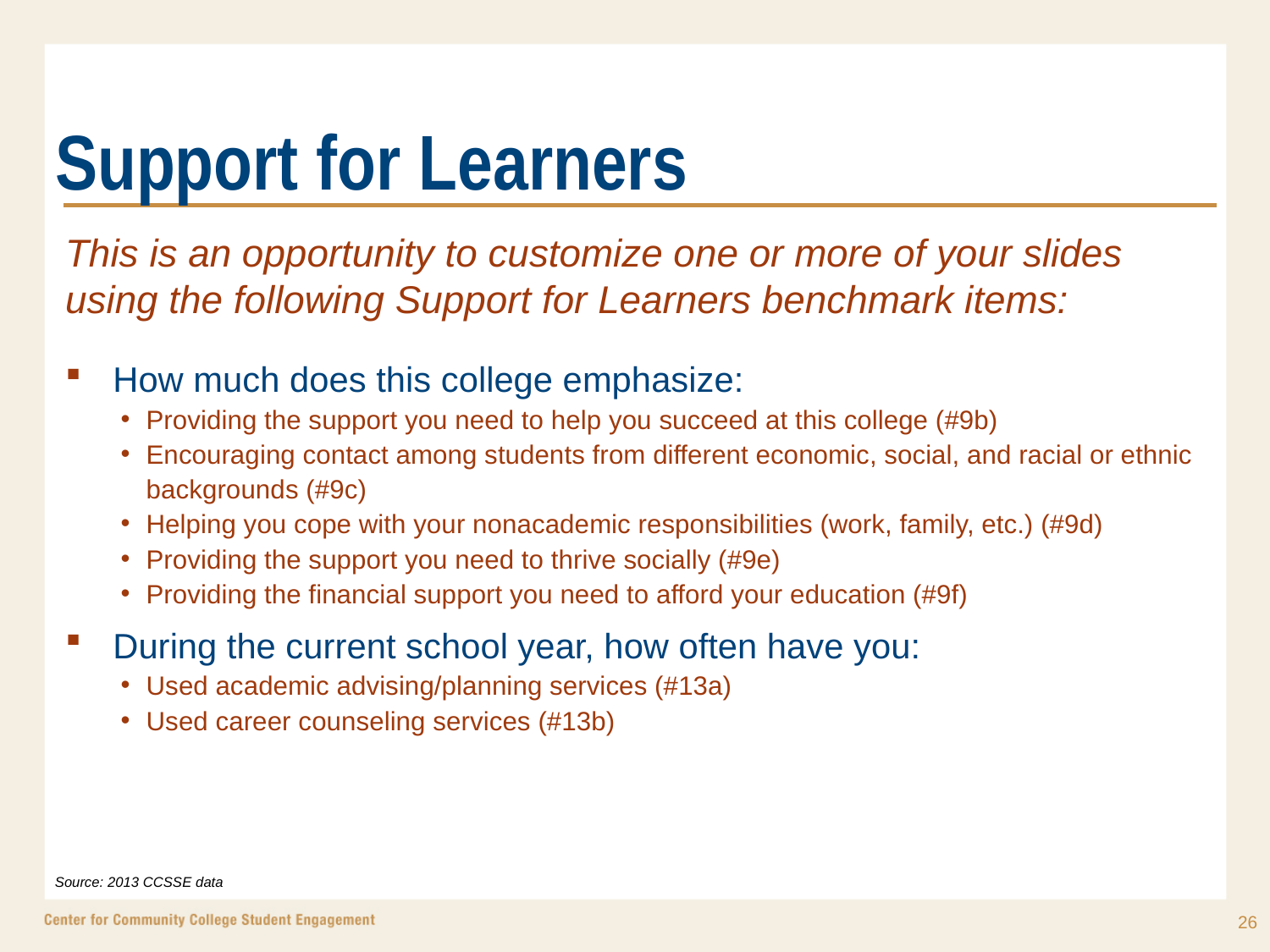

# Support for Learners
This is an opportunity to customize one or more of your slides using the following Support for Learners benchmark items:
How much does this college emphasize:
Providing the support you need to help you succeed at this college (#9b)
Encouraging contact among students from different economic, social, and racial or ethnic backgrounds (#9c)
Helping you cope with your nonacademic responsibilities (work, family, etc.) (#9d)
Providing the support you need to thrive socially (#9e)
Providing the financial support you need to afford your education (#9f)
During the current school year, how often have you:
Used academic advising/planning services (#13a)
Used career counseling services (#13b)

Source: 2013 CCSSE data
26